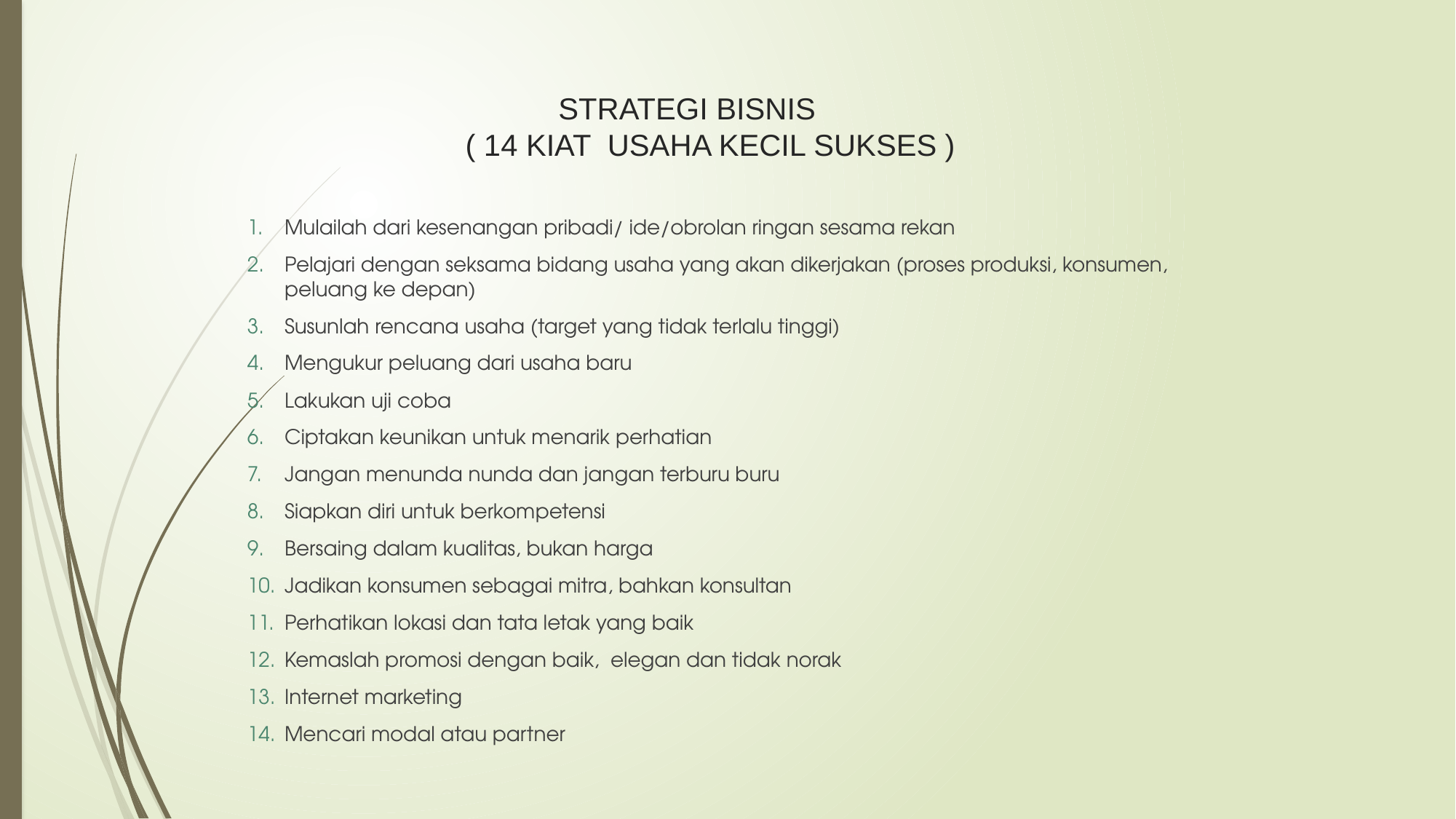

# STRATEGI BISNIS ( 14 KIAT  USAHA KECIL SUKSES )
Mulailah dari kesenangan pribadi/ ide/obrolan ringan sesama rekan
Pelajari dengan seksama bidang usaha yang akan dikerjakan (proses produksi, konsumen, peluang ke depan)
Susunlah rencana usaha (target yang tidak terlalu tinggi)
Mengukur peluang dari usaha baru
Lakukan uji coba
Ciptakan keunikan untuk menarik perhatian
Jangan menunda nunda dan jangan terburu buru
Siapkan diri untuk berkompetensi
Bersaing dalam kualitas, bukan harga
Jadikan konsumen sebagai mitra, bahkan konsultan
Perhatikan lokasi dan tata letak yang baik
Kemaslah promosi dengan baik,  elegan dan tidak norak
Internet marketing
Mencari modal atau partner